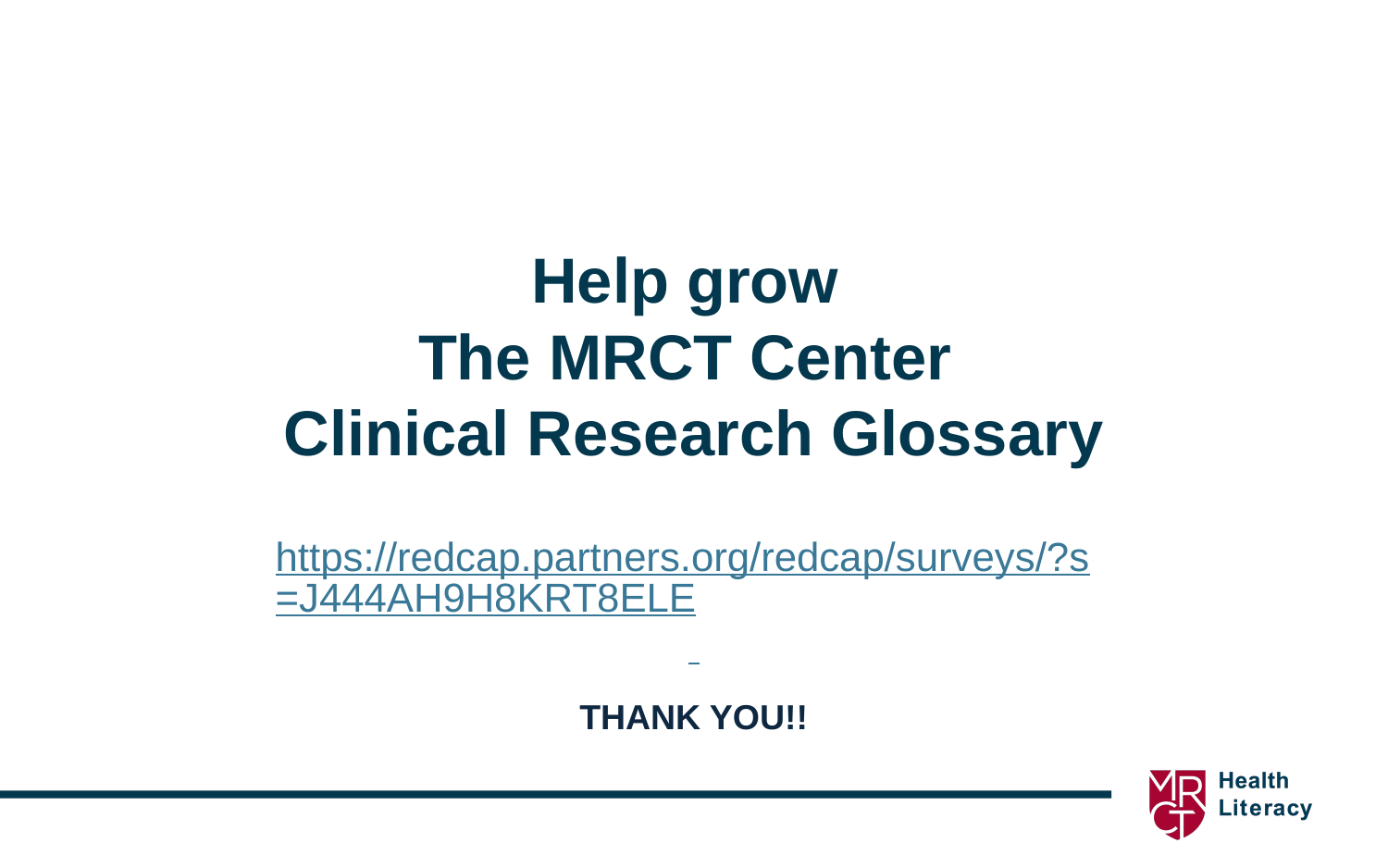

# Help grow The MRCT Center Clinical Research Glossary https://redcap.partners.org/redcap/surveys/?s=J444AH9H8KRT8ELE
THANK YOU!!